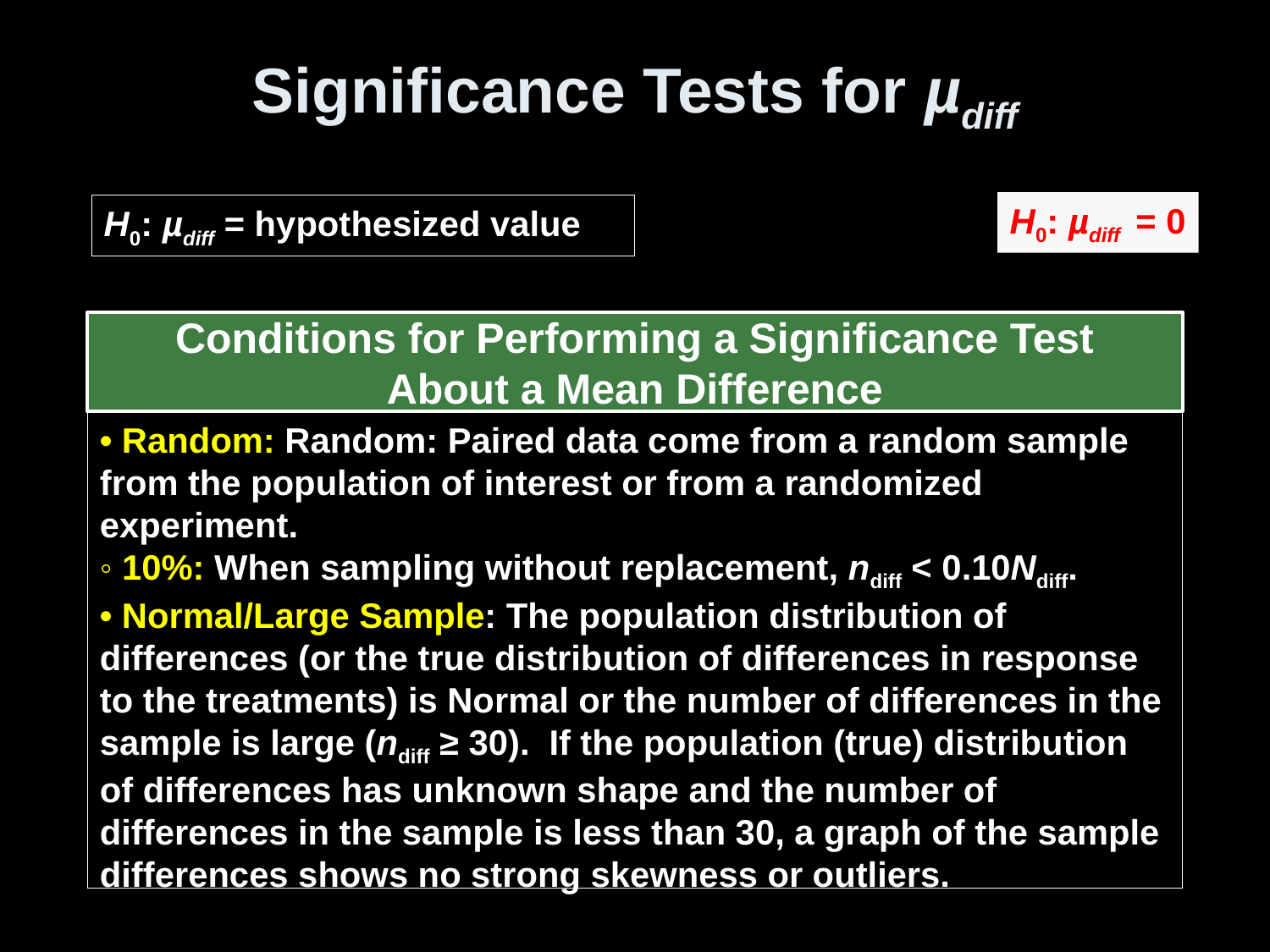

# Significance Tests for µdiff
H0: µdiff  = 0
H0: µdiff = hypothesized value
Conditions for Performing a Significance Test
About a Mean Difference
• Random: Random: Paired data come from a random sample from the population of interest or from a randomized experiment.
◦ 10%: When sampling without replacement, ndiff < 0.10Ndiff.
• Normal/Large Sample: The population distribution of differences (or the true distribution of differences in response to the treatments) is Normal or the number of differences in the sample is large (ndiff ≥ 30).  If the population (true) distribution of differences has unknown shape and the number of differences in the sample is less than 30, a graph of the sample differences shows no strong skewness or outliers.